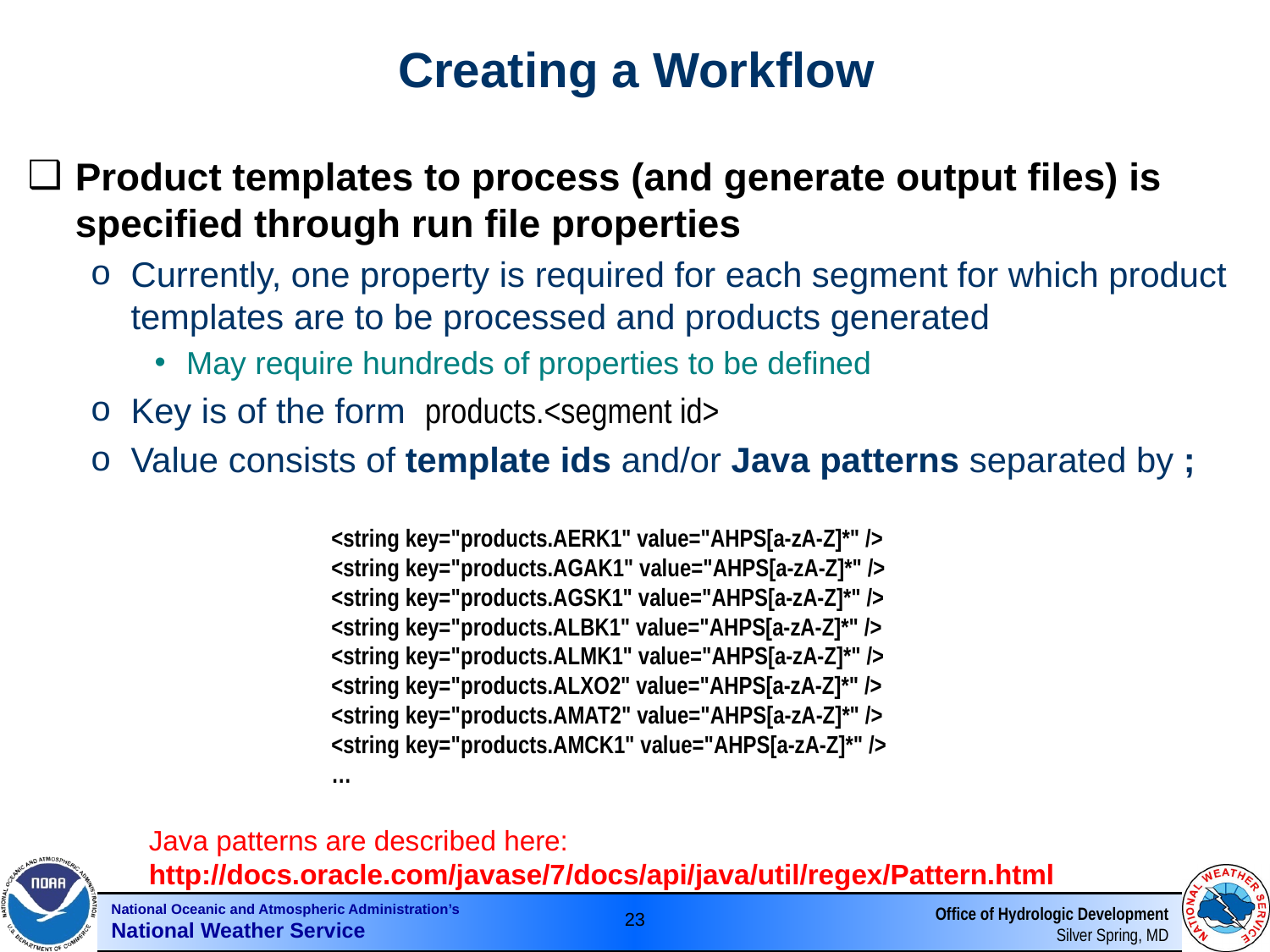

# Creating a Workflow
Product templates to process (and generate output files) is specified through run file properties
Currently, one property is required for each segment for which product templates are to be processed and products generated
May require hundreds of properties to be defined
Key is of the form  products.<segment id>
Value consists of template ids and/or Java patterns separated by ;

<string key="products.AERK1" value="AHPS[a-zA-Z]*" />
<string key="products.AGAK1" value="AHPS[a-zA-Z]*" />
<string key="products.AGSK1" value="AHPS[a-zA-Z]*" />
<string key="products.ALBK1" value="AHPS[a-zA-Z]*" />
<string key="products.ALMK1" value="AHPS[a-zA-Z]*" />
<string key="products.ALXO2" value="AHPS[a-zA-Z]*" />
<string key="products.AMAT2" value="AHPS[a-zA-Z]*" />
<string key="products.AMCK1" value="AHPS[a-zA-Z]*" />
…
Java patterns are described here:
http://docs.oracle.com/javase/7/docs/api/java/util/regex/Pattern.html
23
Office of Hydrologic Development
Silver Spring, MD